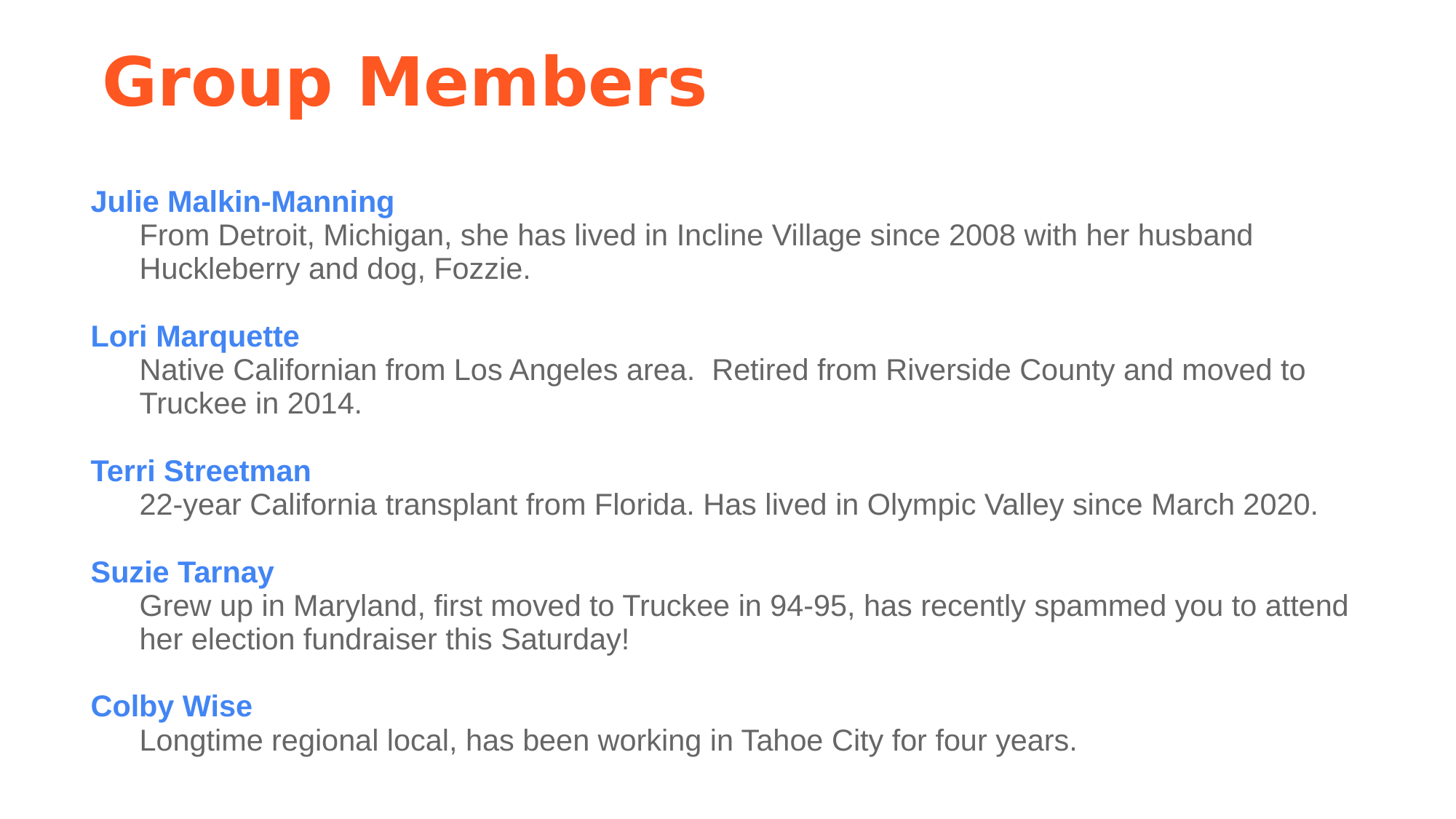

# Group Members
Julie Malkin-Manning
From Detroit, Michigan, she has lived in Incline Village since 2008 with her husband Huckleberry and dog, Fozzie.

Lori Marquette
Native Californian from Los Angeles area.  Retired from Riverside County and moved to   Truckee in 2014.

Terri Streetman
22-year California transplant from Florida. Has lived in Olympic Valley since March 2020.

Suzie Tarnay
Grew up in Maryland, first moved to Truckee in 94-95, has recently spammed you to attend her election fundraiser this Saturday!

Colby Wise
Longtime regional local, has been working in Tahoe City for four years.